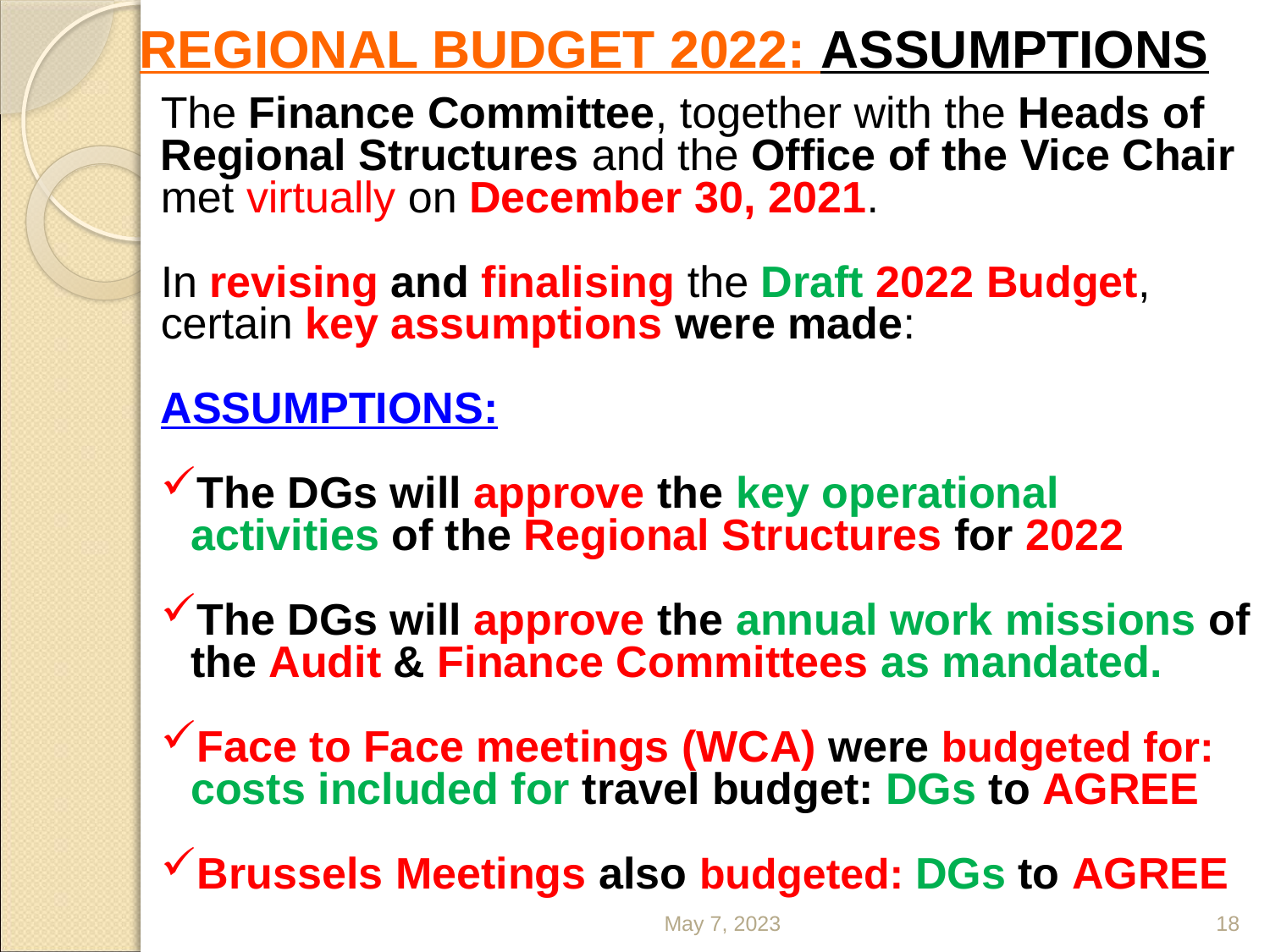

REGIONAL BUDGET 2022: ASSUMPTIONS

The Finance Committee, together with the Heads of Regional Structures and the Office of the Vice Chair met virtually on December 30, 2021.

In revising and finalising the Draft 2022 Budget, certain key assumptions were made:

ASSUMPTIONS:

The DGs will approve the key operational activities of the Regional Structures for 2022

The DGs will approve the annual work missions of the Audit & Finance Committees as mandated.

Face to Face meetings (WCA) were budgeted for: costs included for travel budget: DGs to AGREE

Brussels Meetings also budgeted: DGs to AGREE
May 7, 2023
18